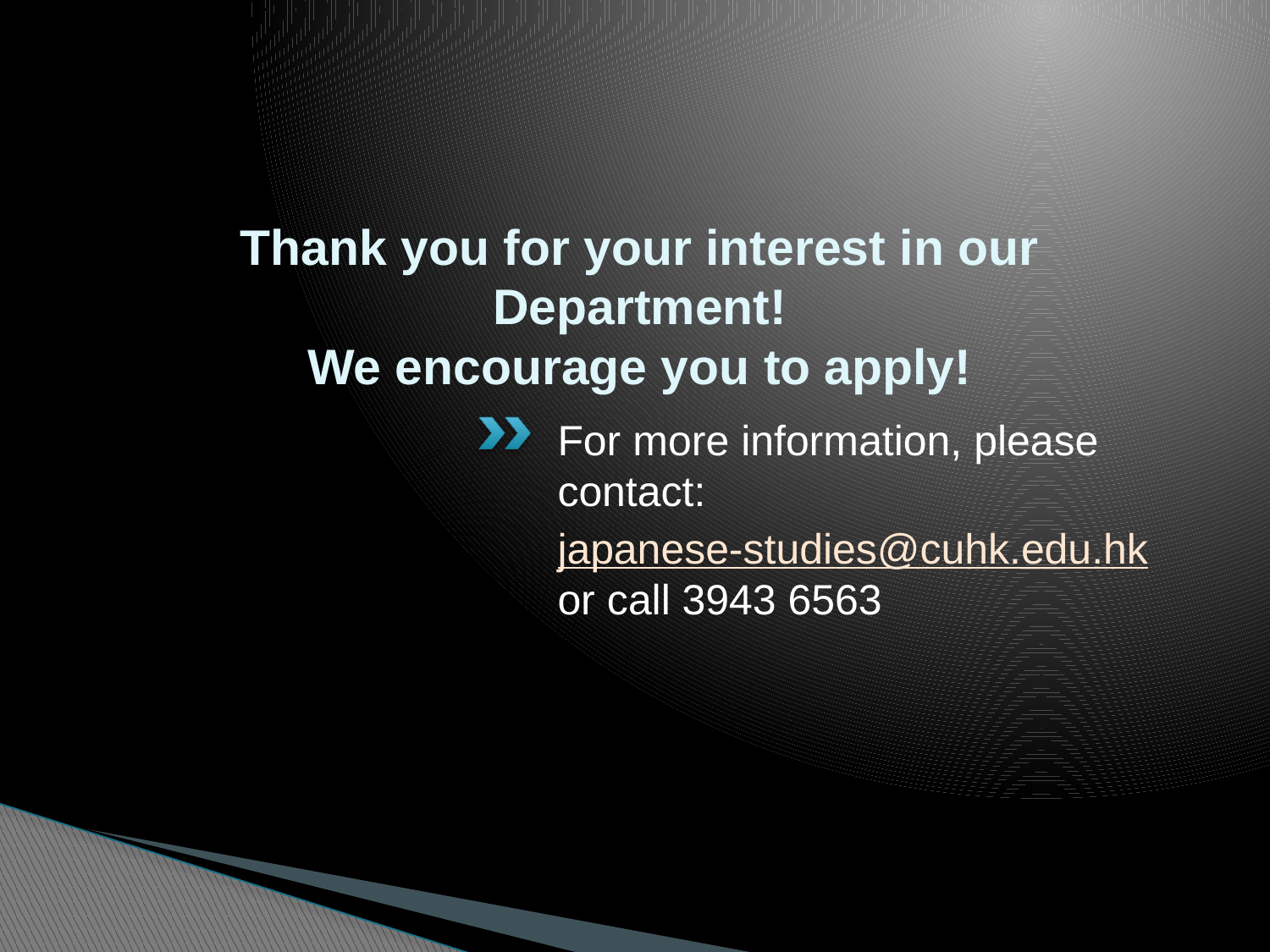

# Thank you for your interest in our Department! We encourage you to apply!
For more information, please contact:
japanese-studies@cuhk.edu.hk or call 3943 6563